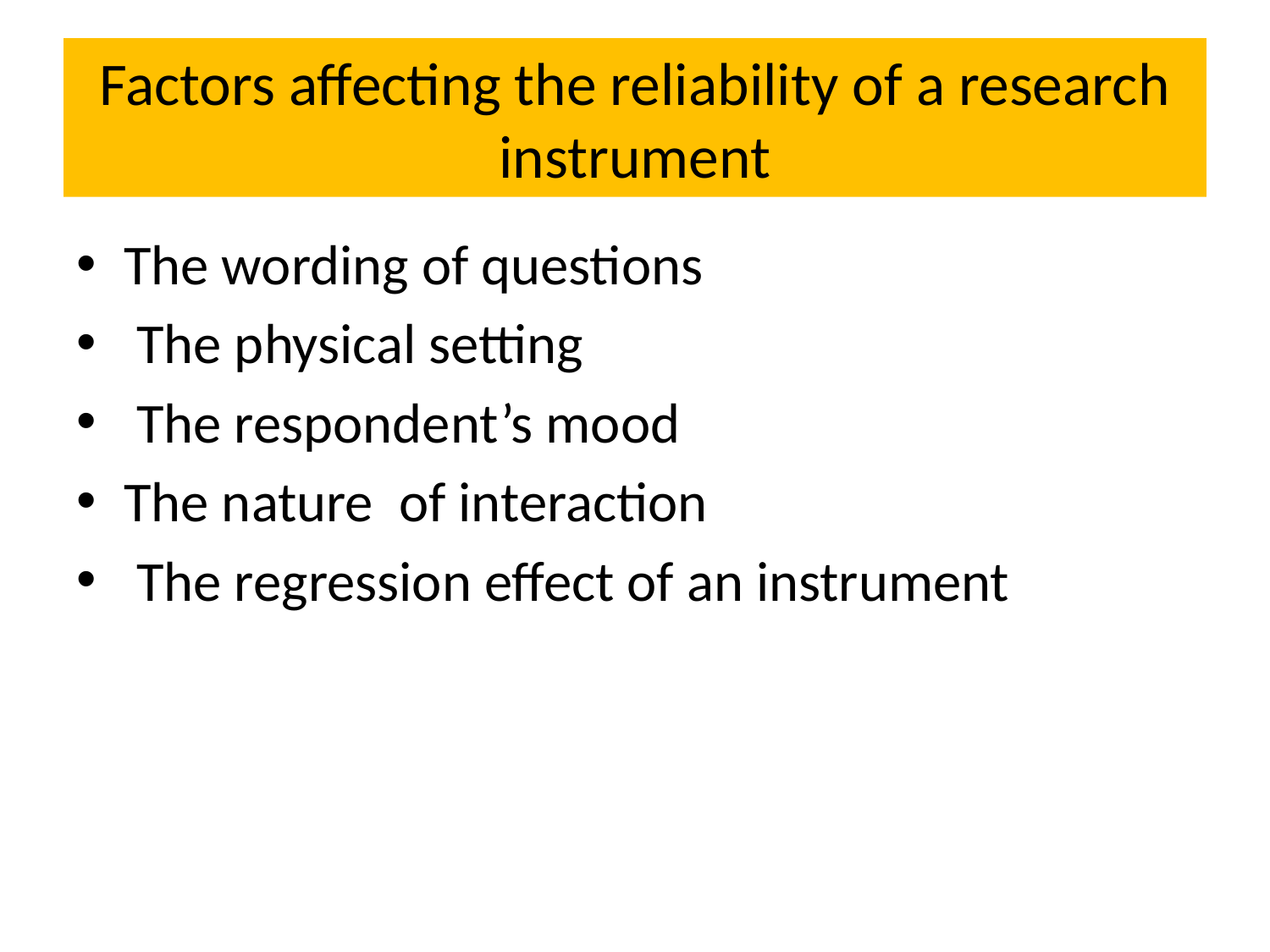

# Factors affecting the reliability of a research instrument
The wording of questions
 The physical setting
 The respondent’s mood
The nature  of interaction
 The regression effect of an instrument